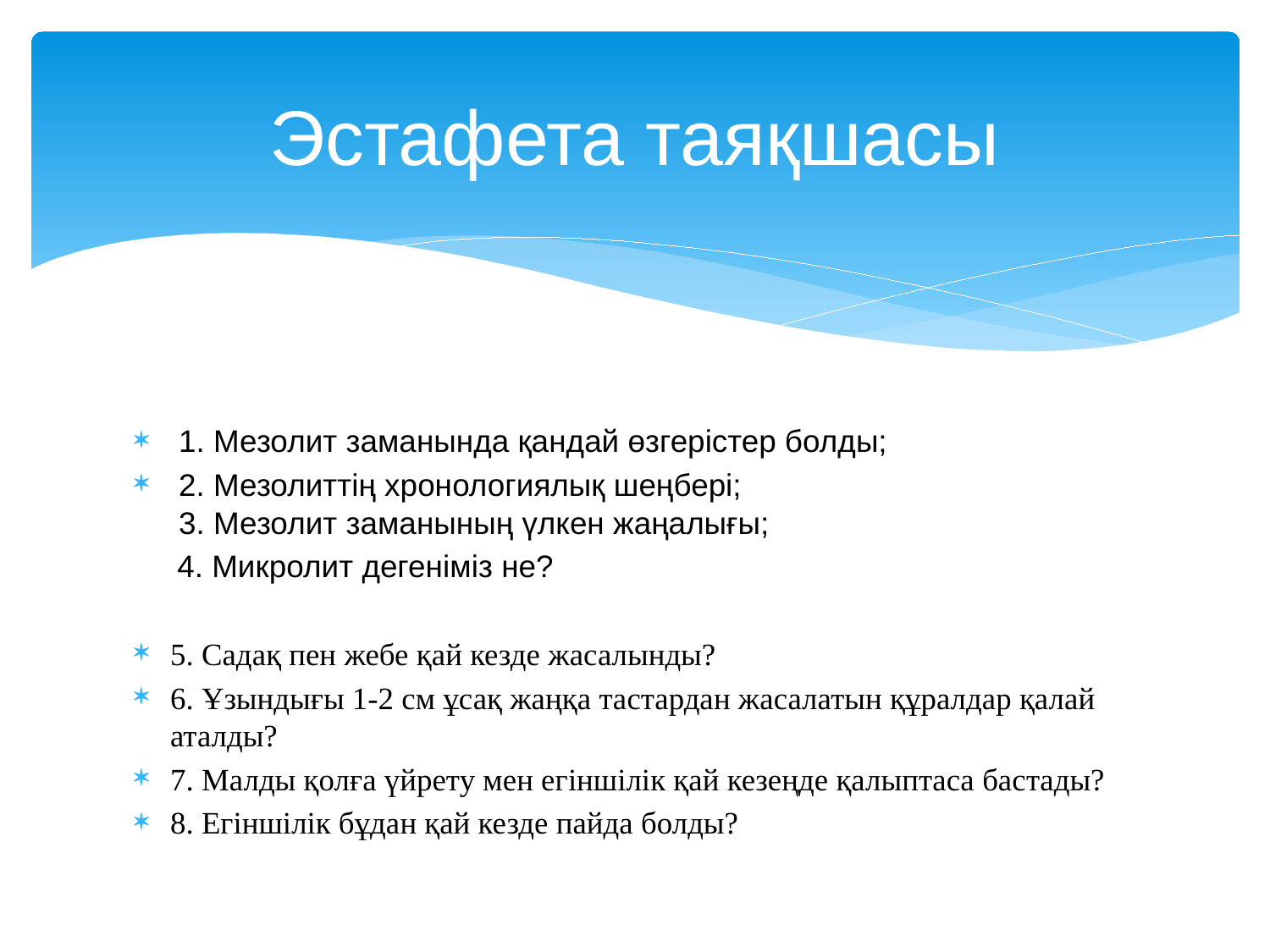

# Эстафета таяқшасы

 1. Мезолит заманында қандай өзгерістер болды;
 2. Мезолиттің хронологиялық шеңбері;
 3. Мезолит заманының үлкен жаңалығы;
     4. Микролит дегеніміз не?

5. Садақ пен жебе қай кезде жасалынды?
6. Ұзындығы 1-2 см ұсақ жаңқа тастардан жасалатын құралдар қалай аталды?
7. Малды қолға үйрету мен егіншілік қай кезеңде қалыптаса бастады?
8. Егіншілік бұдан қай кезде пайда болды?